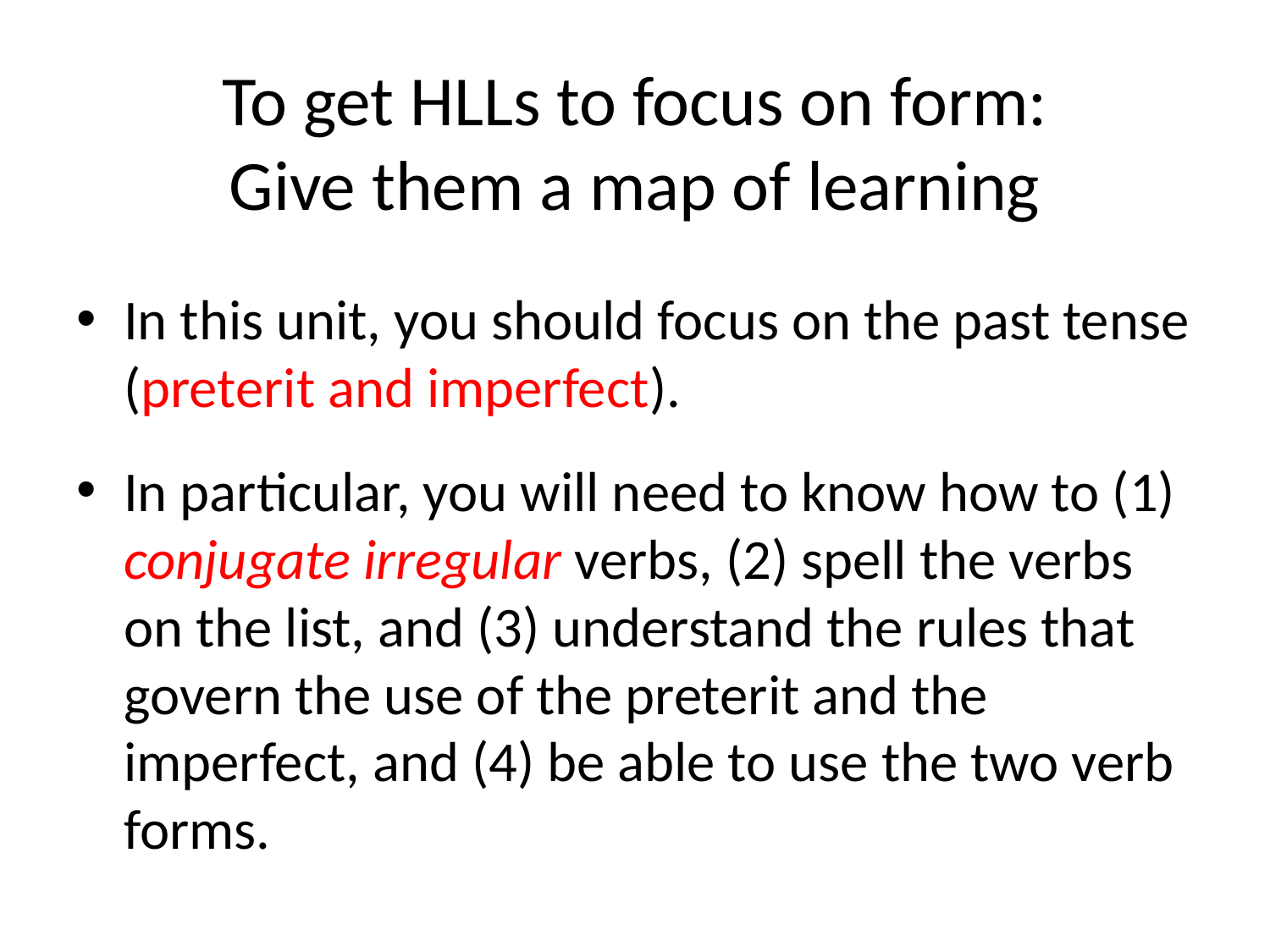

# To get HLLs to focus on form: Give them a map of learning
In this unit, you should focus on the past tense (preterit and imperfect).

In particular, you will need to know how to (1) conjugate irregular verbs, (2) spell the verbs on the list, and (3) understand the rules that govern the use of the preterit and the imperfect, and (4) be able to use the two verb forms.